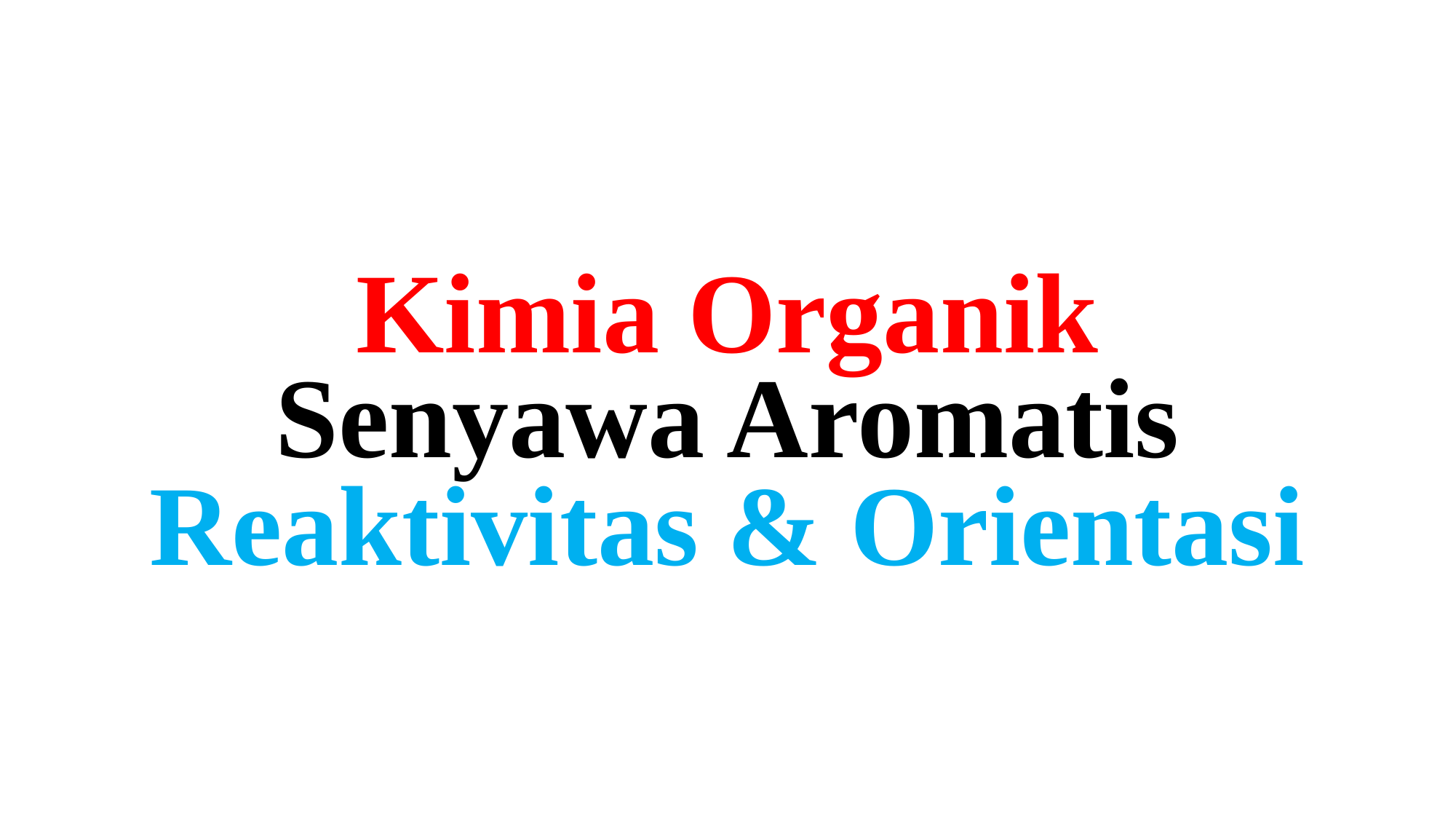

# Kimia Organik
Reaktivitas & Orientasi
Senyawa Aromatis